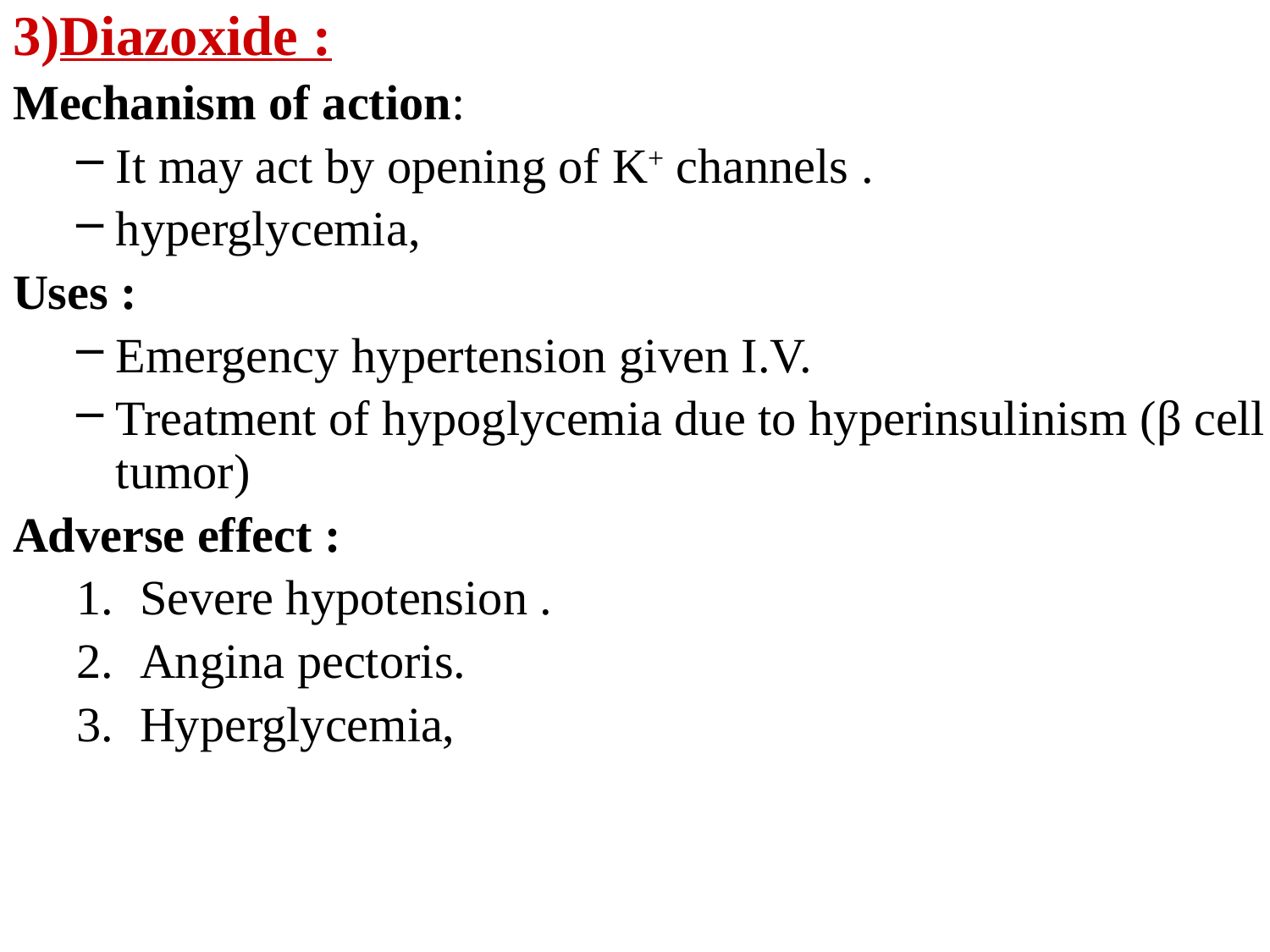

3)Diazoxide :
Mechanism of action:
It may act by opening of K+ channels .
hyperglycemia,
Uses :
Emergency hypertension given I.V.
Treatment of hypoglycemia due to hyperinsulinism (β cell tumor)
Adverse effect :
Severe hypotension .
Angina pectoris.
Hyperglycemia,